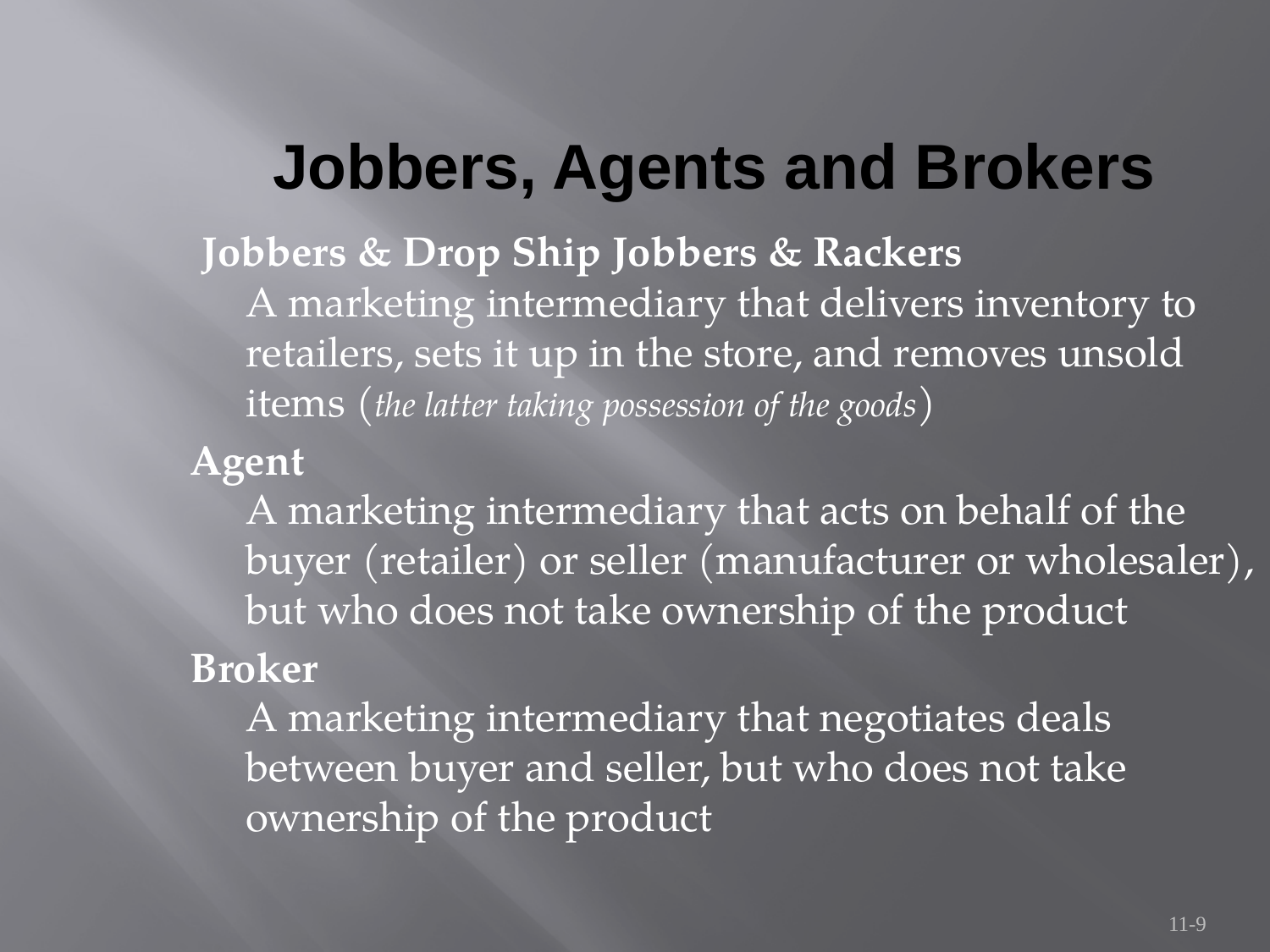

Jobbers, Agents and Brokers
 Jobbers & Drop Ship Jobbers & Rackers
A marketing intermediary that delivers inventory to retailers, sets it up in the store, and removes unsold items (the latter taking possession of the goods)
Agent
A marketing intermediary that acts on behalf of the buyer (retailer) or seller (manufacturer or wholesaler), but who does not take ownership of the product
Broker
A marketing intermediary that negotiates deals between buyer and seller, but who does not take ownership of the product

11-9